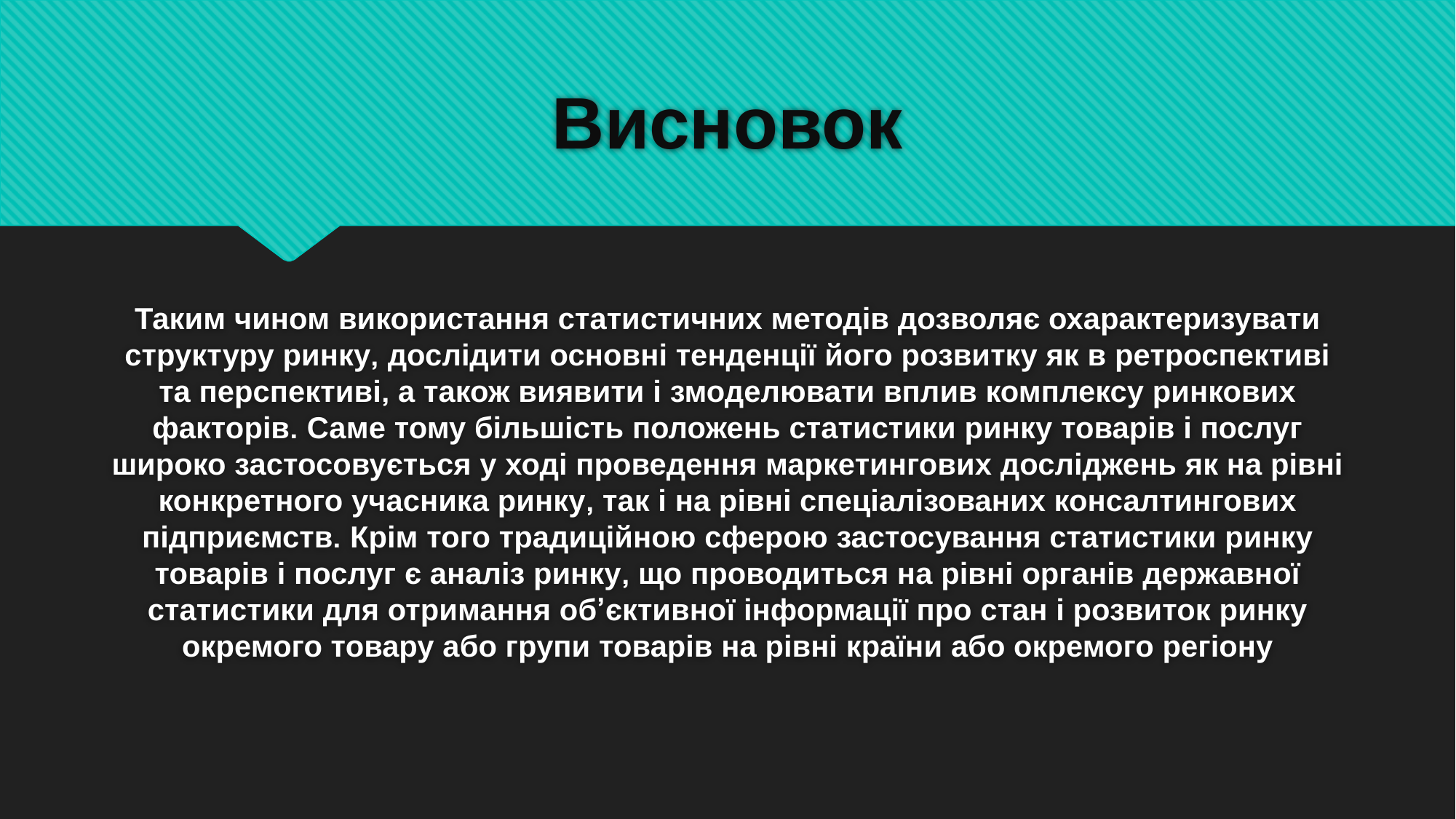

# Висновок
Таким чином використання статистичних методів дозволяє охарактеризувати структуру ринку, дослідити основні тенденції його розвитку як в ретроспективі та перспективі, а також виявити і змоделювати вплив комплексу ринкових факторів. Саме тому більшість положень статистики ринку товарів і послуг широко застосовується у ході проведення маркетингових досліджень як на рівні конкретного учасника ринку, так і на рівні спеціалізованих консалтингових підприємств. Крім того традиційною сферою застосування статистики ринку товарів і послуг є аналіз ринку, що проводиться на рівні органів державної статистики для отримання об’єктивної інформації про стан і розвиток ринку окремого товару або групи товарів на рівні країни або окремого регіону